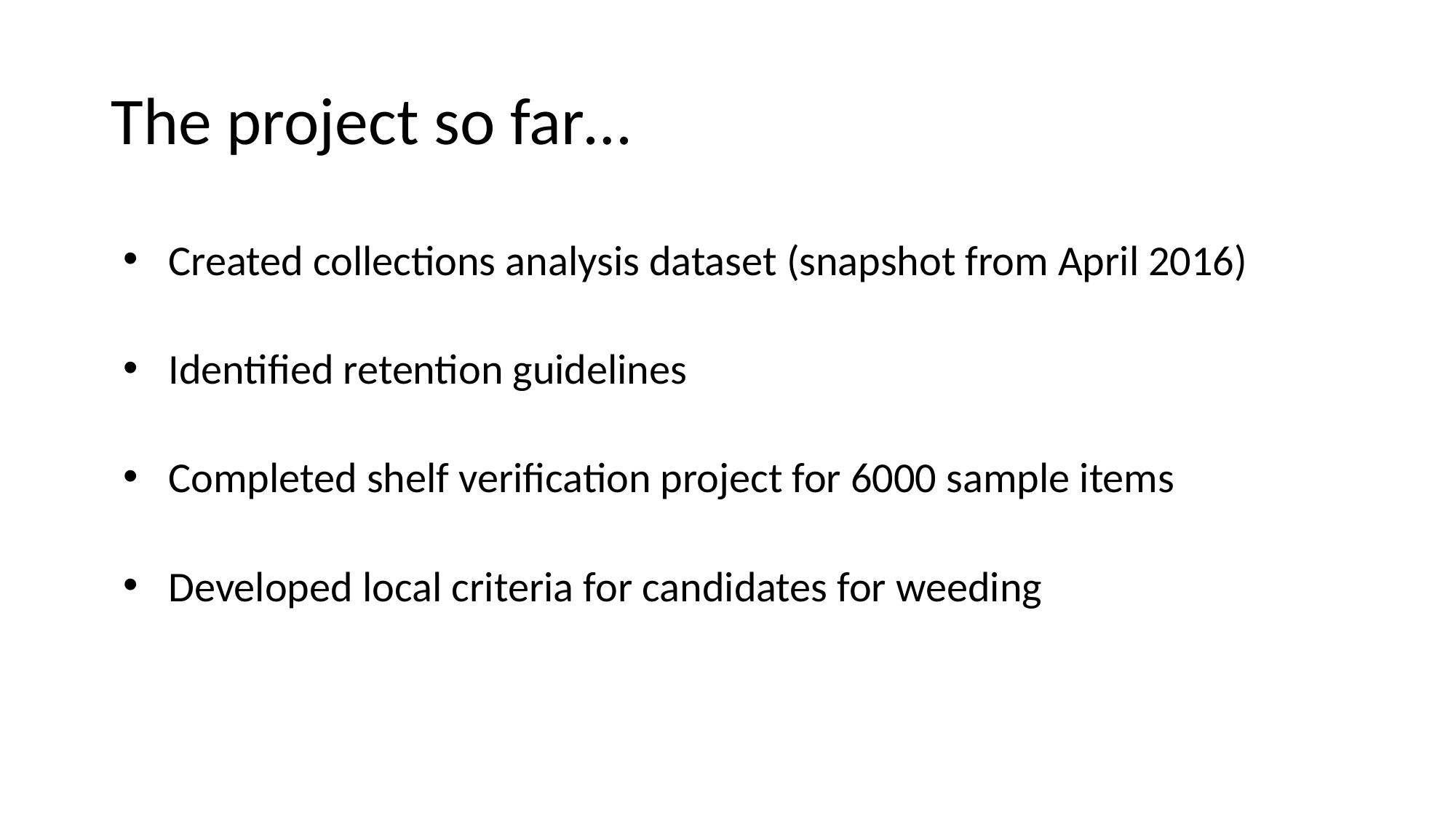

# The project so far…
Created collections analysis dataset (snapshot from April 2016)
Identified retention guidelines
Completed shelf verification project for 6000 sample items
Developed local criteria for candidates for weeding